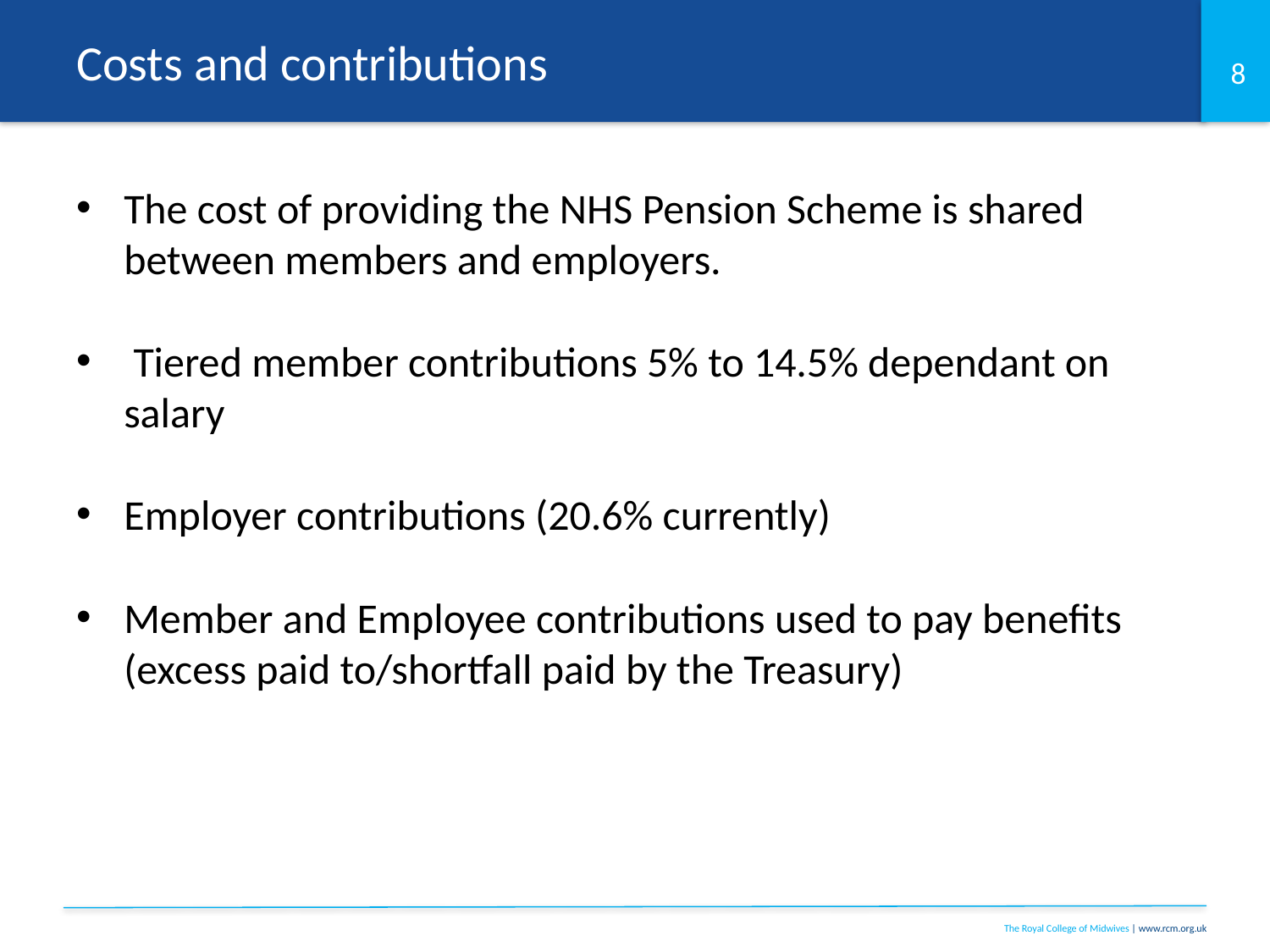

# Costs and contributions
The cost of providing the NHS Pension Scheme is shared between members and employers.

 Tiered member contributions 5% to 14.5% dependant on salary

Employer contributions (20.6% currently)

Member and Employee contributions used to pay benefits (excess paid to/shortfall paid by the Treasury)